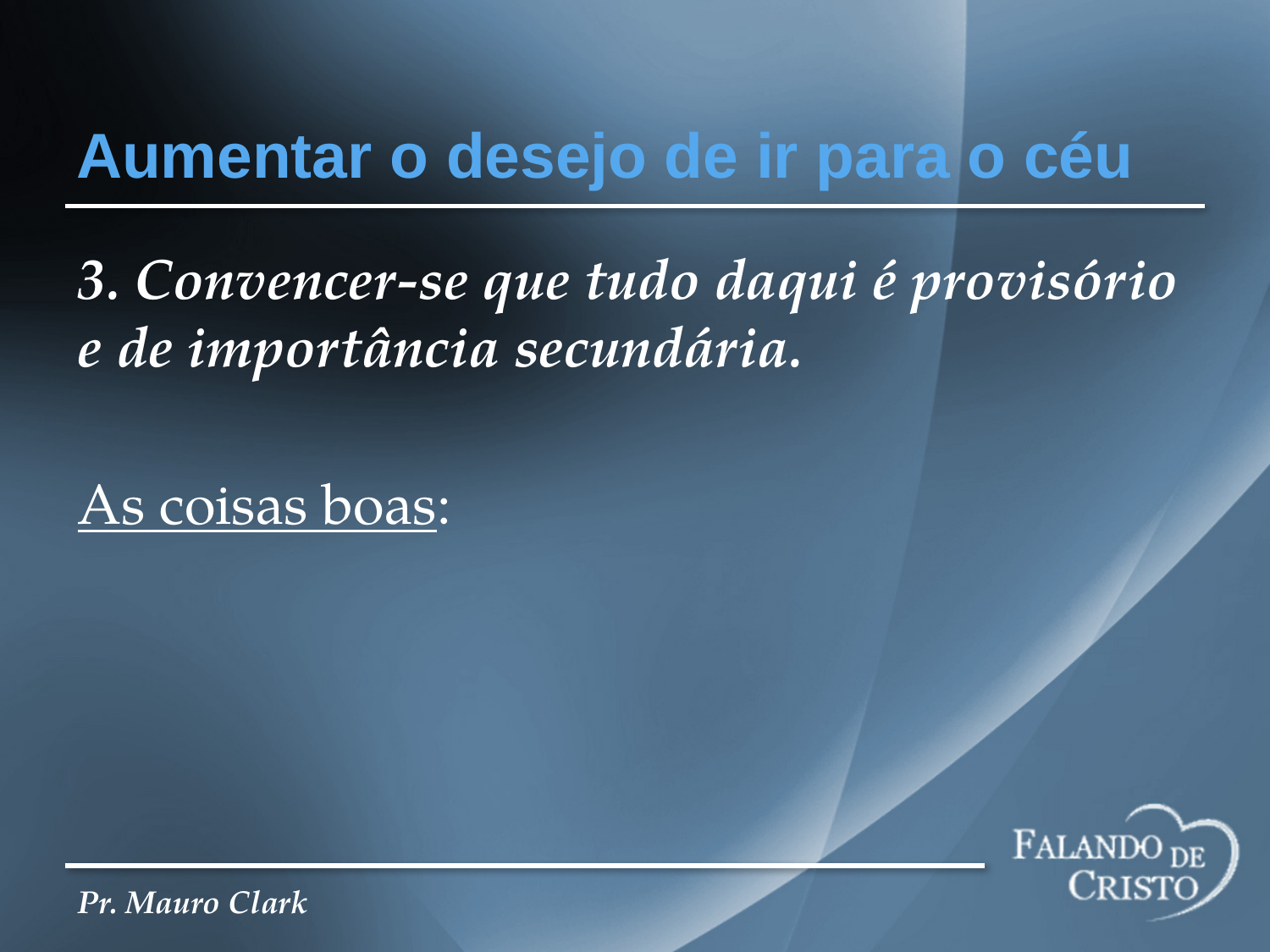

# Aumentar o desejo de ir para o céu
3. Convencer-se que tudo daqui é provisório e de importância secundária.

As coisas boas: